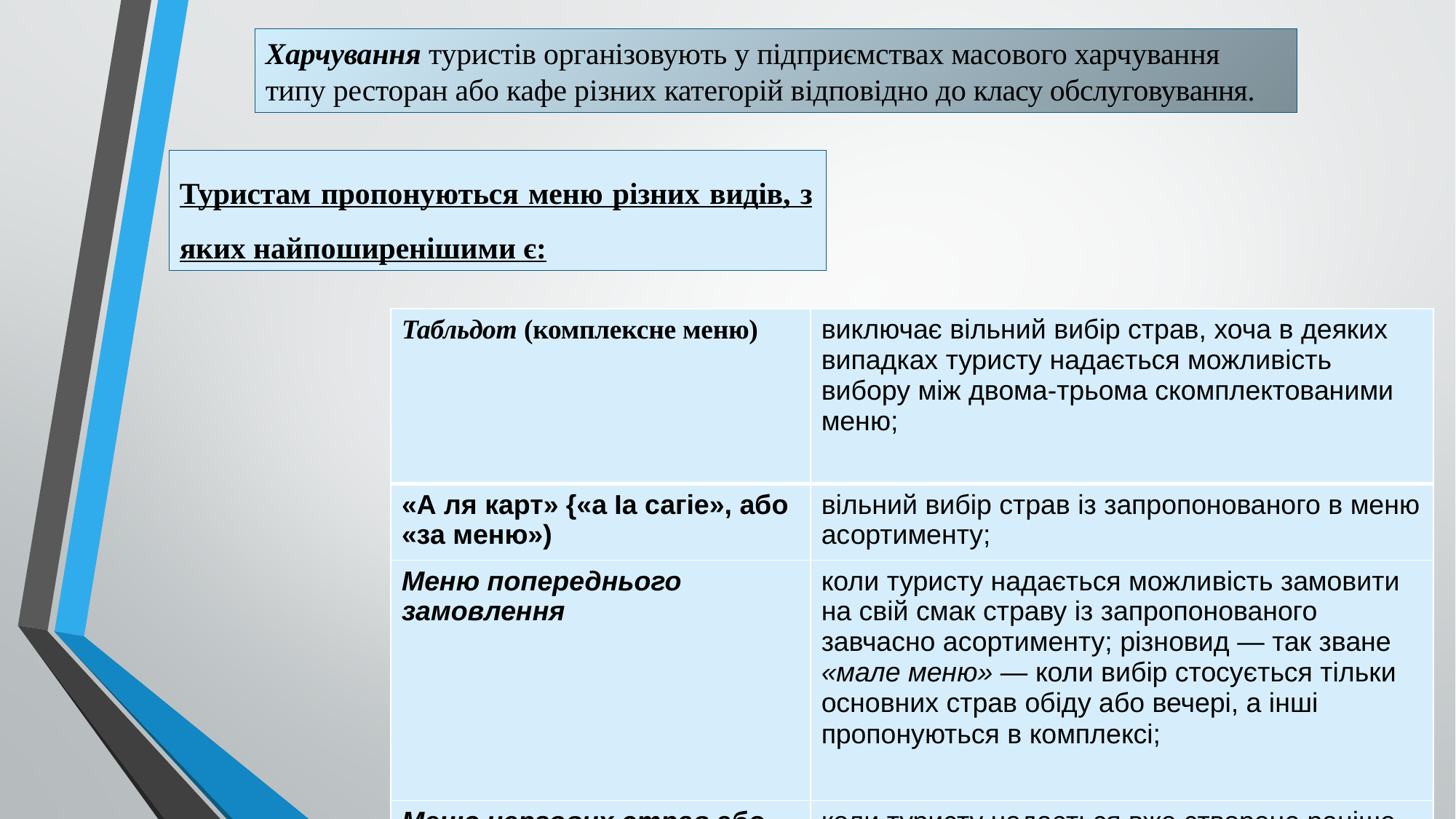

Харчування туристів організовують у підприємствах масового харчування типу ресторан або кафе різних категорій відповідно до класу обслуговування.
Туристам пропонуються меню різних видів, з яких найпоширенішими є:
| Табльдот (комплексне меню) | виключає вільний вибір страв, хоча в деяких випадках туристу надається можливість вибору між двома-трьома скомплектованими меню; |
| --- | --- |
| «А ля карт» {«а Іа сагіе», або «за меню») | вільний вибір страв із запропонованого в меню асортименту; |
| Меню попереднього замовлення | коли туристу надається можли­вість замовити на свій смак страву із запропонованого завчасно асортименту; різновид — так зване «мале меню» — коли вибір стосу­ється тільки основних страв обіду або вечері, а інші пропонуються в комплексі; |
| Меню чергових страв або меню денного раціону. | коли туристу надається вже створене раніше денне меню |